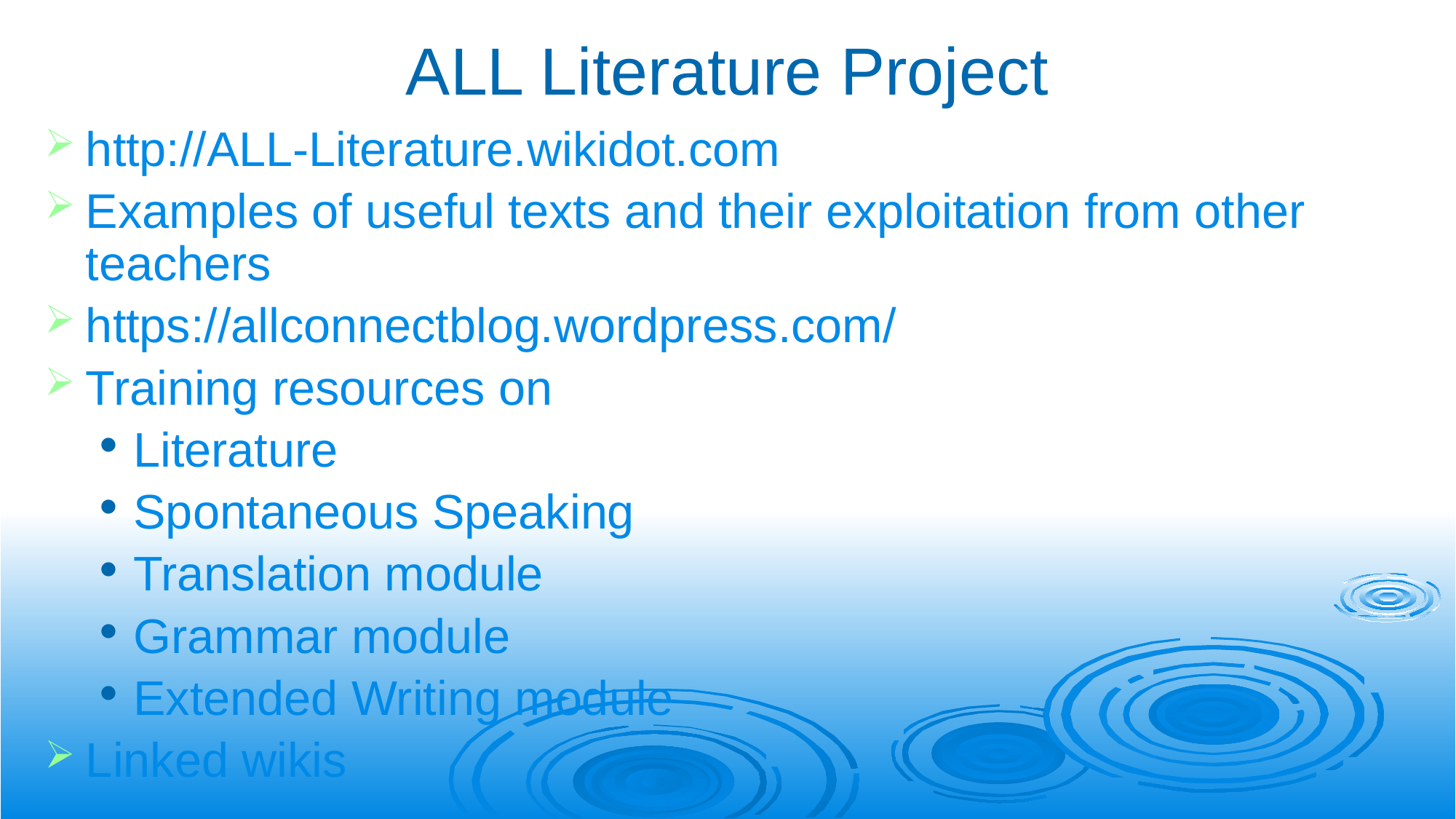

# ALL Literature Project
http://ALL-Literature.wikidot.com
Examples of useful texts and their exploitation from other teachers
https://allconnectblog.wordpress.com/
Training resources on
Literature
Spontaneous Speaking
Translation module
Grammar module
Extended Writing module
Linked wikis